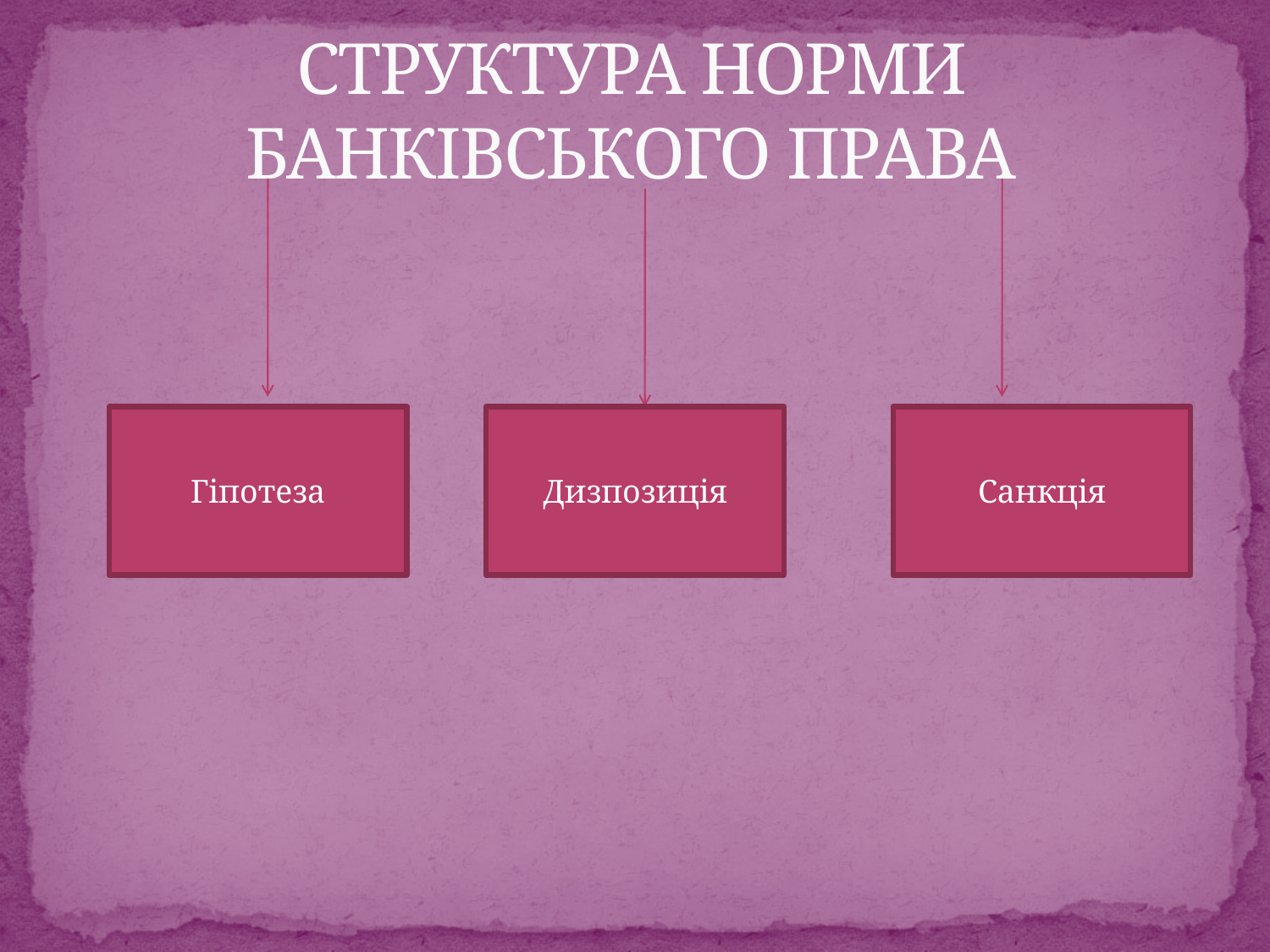

# СТРУКТУРА НОРМИ БАНКІВСЬКОГО ПРАВА
Гіпотеза
Дизпозиція
Санкція